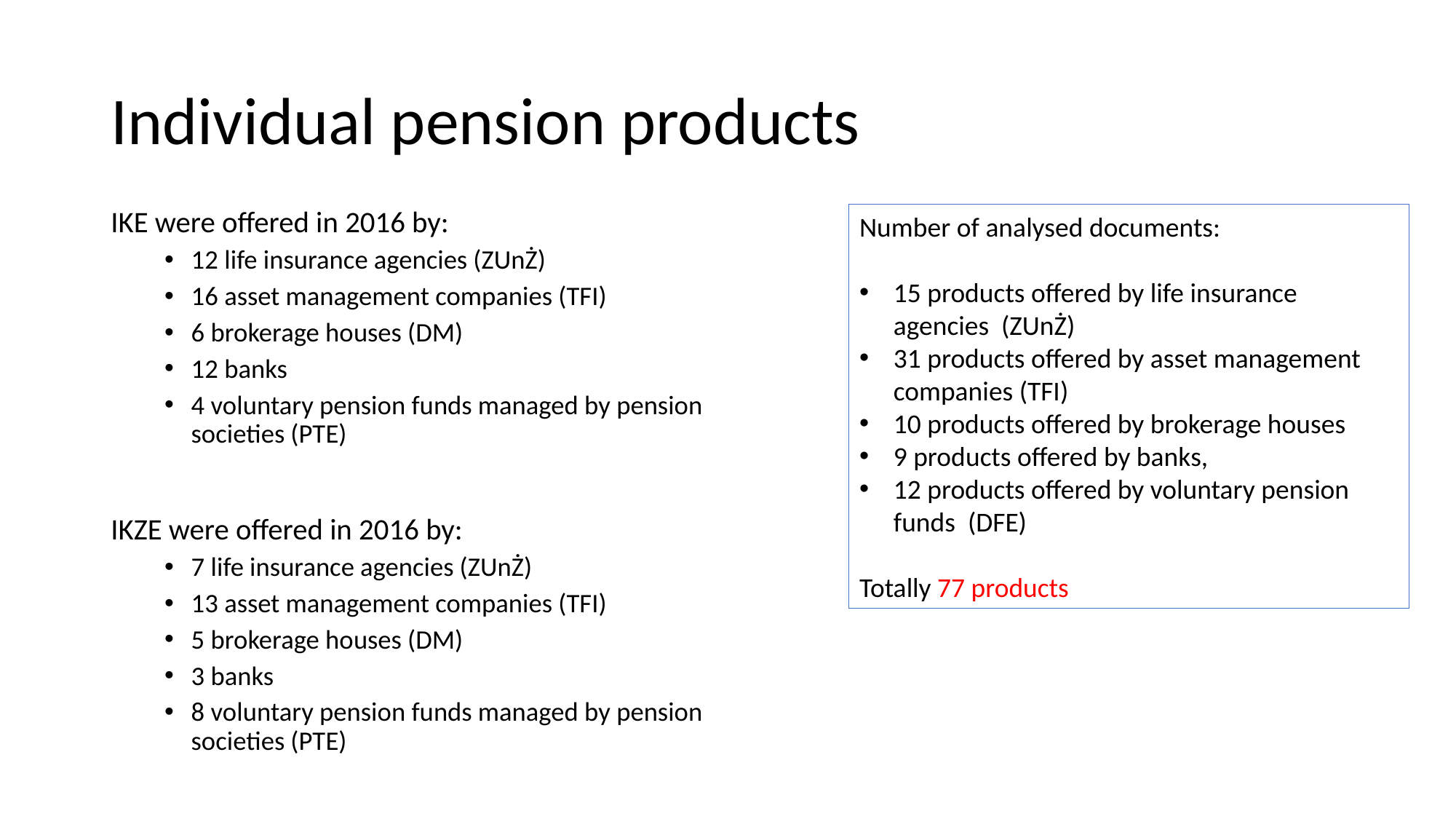

# Individual pension products
IKE were offered in 2016 by:
12 life insurance agencies (ZUnŻ)
16 asset management companies (TFI)
6 brokerage houses (DM)
12 banks
4 voluntary pension funds managed by pension societies (PTE)

IKZE were offered in 2016 by:
7 life insurance agencies (ZUnŻ)
13 asset management companies (TFI)
5 brokerage houses (DM)
3 banks
8 voluntary pension funds managed by pension societies (PTE)

Number of analysed documents:

15 products offered by life insurance agencies  (ZUnŻ)
31 products offered by asset management companies (TFI)
10 products offered by brokerage houses
9 products offered by banks,
12 products offered by voluntary pension funds  (DFE)

Totally 77 products